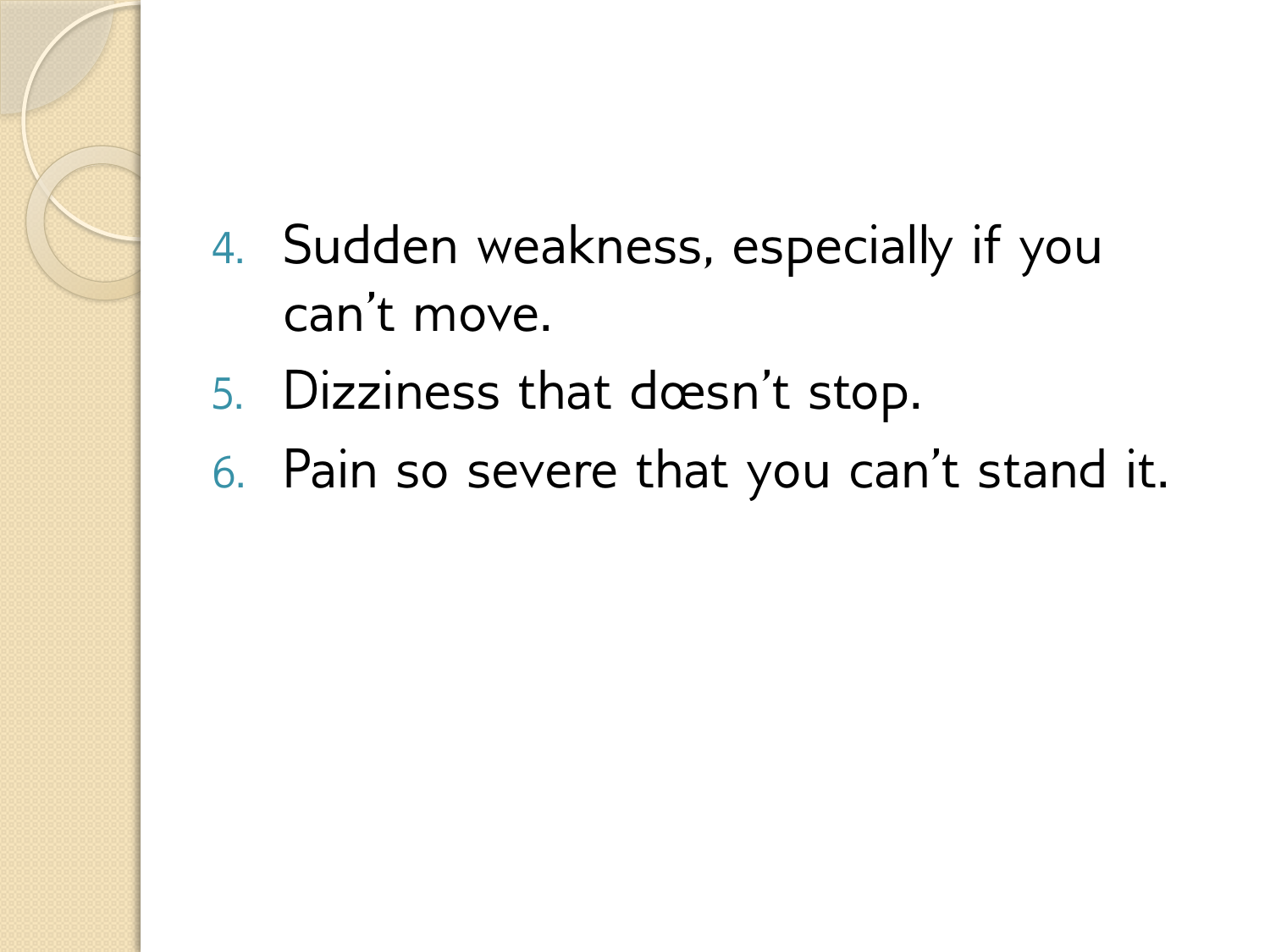

Sudden weakness, especially if you can’t move.
Dizziness that doesn’t stop.
Pain so severe that you can’t stand it.